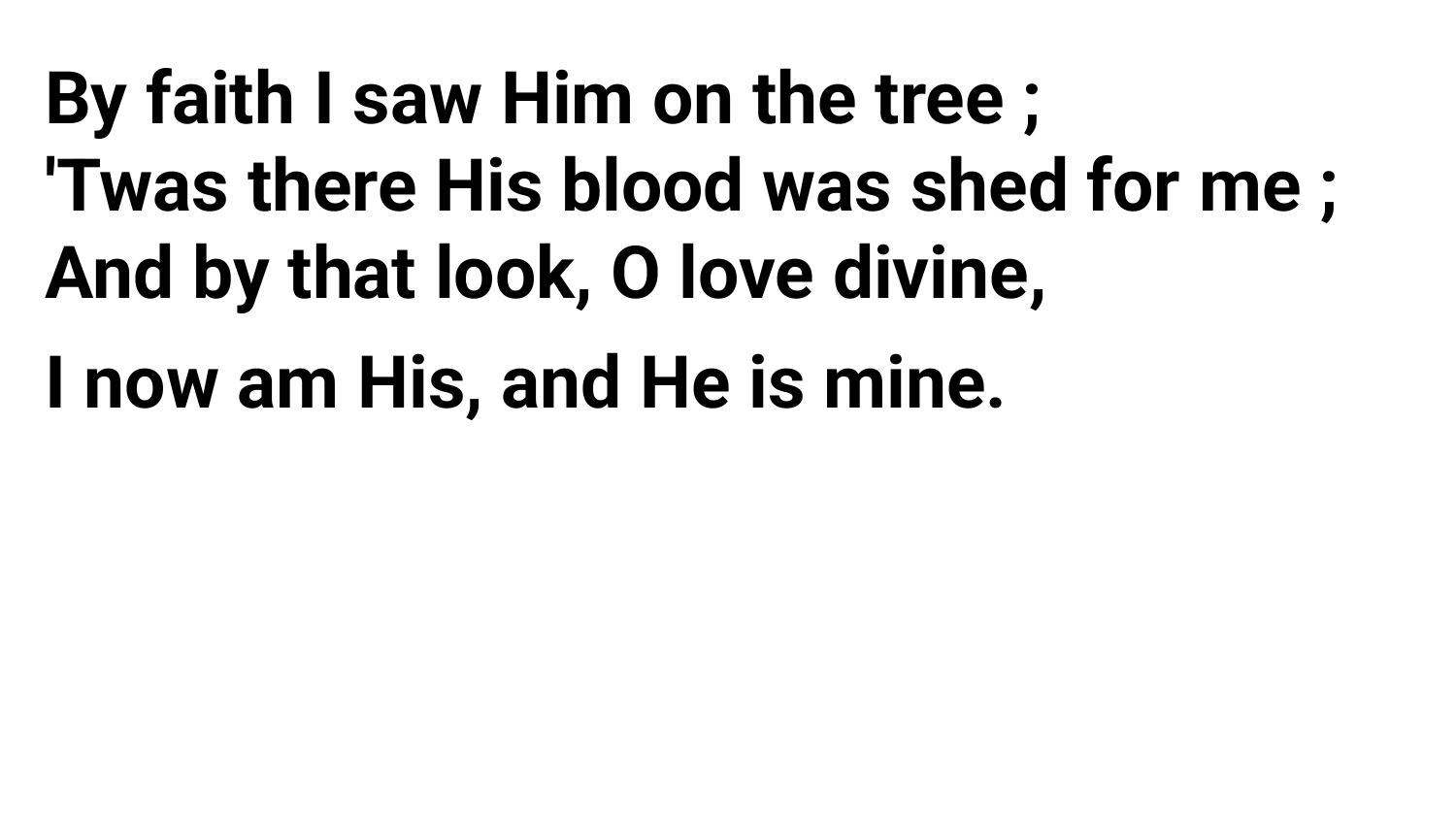

By faith I saw Him on the tree ;
'Twas there His blood was shed for me ;
And by that look, O love divine,
I now am His, and He is mine.